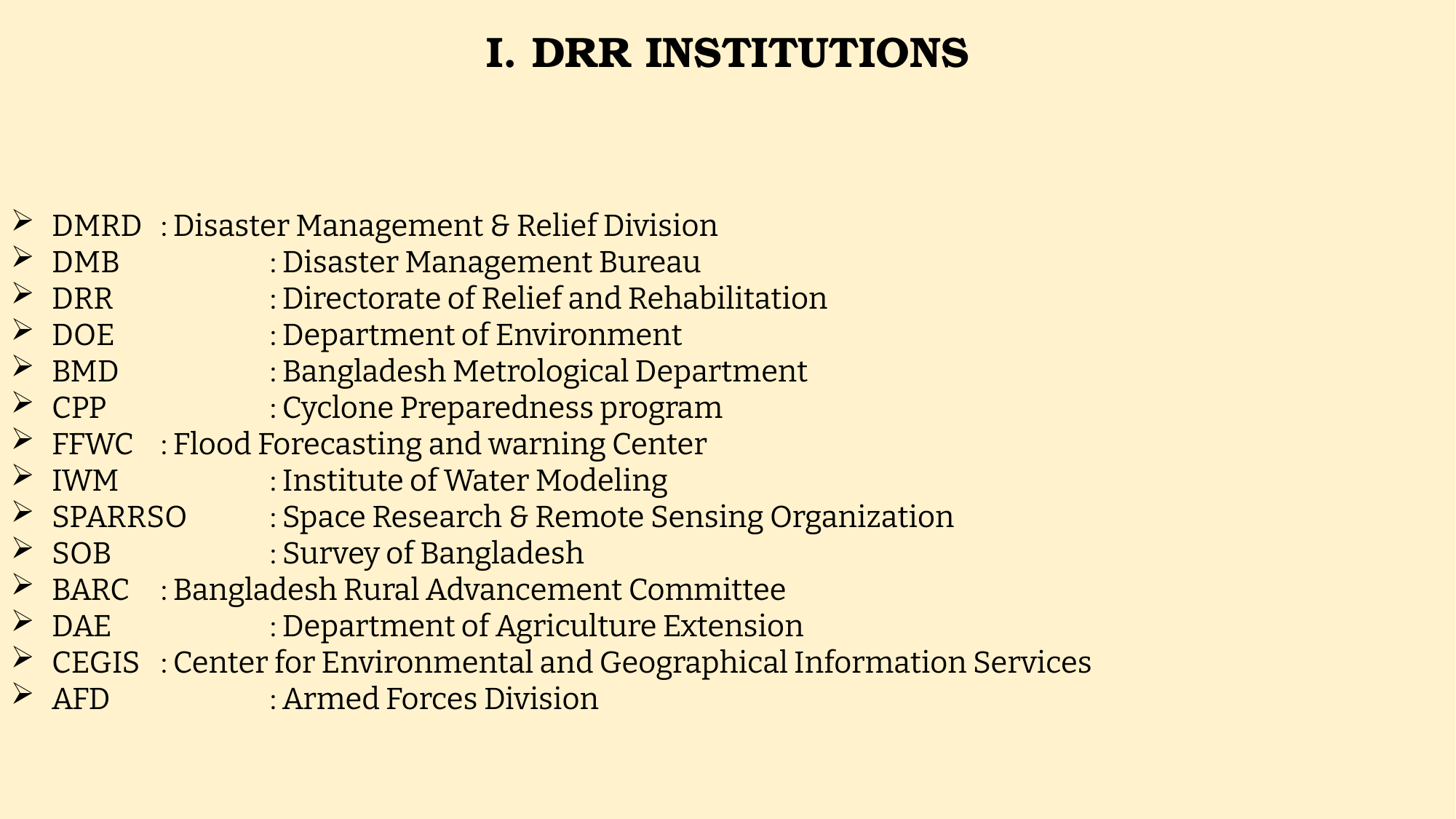

I. DRR INSTITUTIONS
DMRD	: Disaster Management & Relief Division
DMB		: Disaster Management Bureau
DRR		: Directorate of Relief and Rehabilitation
DOE		: Department of Environment
BMD		: Bangladesh Metrological Department
CPP		: Cyclone Preparedness program
FFWC	: Flood Forecasting and warning Center
IWM		: Institute of Water Modeling
SPARRSO	: Space Research & Remote Sensing Organization
SOB		: Survey of Bangladesh
BARC	: Bangladesh Rural Advancement Committee
DAE		: Department of Agriculture Extension
CEGIS	: Center for Environmental and Geographical Information Services
AFD		: Armed Forces Division